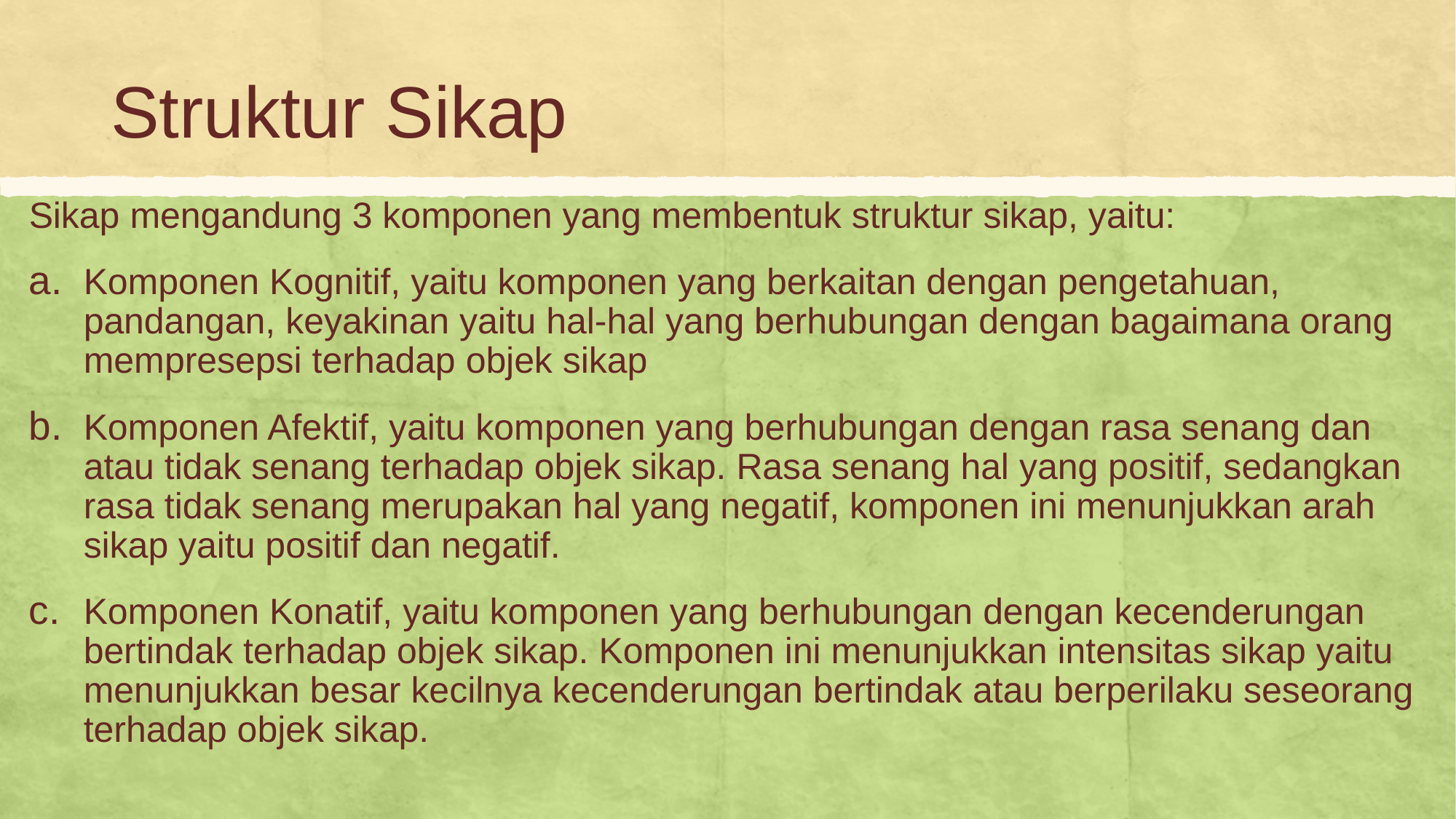

# Struktur Sikap
Sikap mengandung 3 komponen yang membentuk struktur sikap, yaitu:
Komponen Kognitif, yaitu komponen yang berkaitan dengan pengetahuan, pandangan, keyakinan yaitu hal-hal yang berhubungan dengan bagaimana orang mempresepsi terhadap objek sikap
Komponen Afektif, yaitu komponen yang berhubungan dengan rasa senang dan atau tidak senang terhadap objek sikap. Rasa senang hal yang positif, sedangkan rasa tidak senang merupakan hal yang negatif, komponen ini menunjukkan arah sikap yaitu positif dan negatif.
Komponen Konatif, yaitu komponen yang berhubungan dengan kecenderungan bertindak terhadap objek sikap. Komponen ini menunjukkan intensitas sikap yaitu menunjukkan besar kecilnya kecenderungan bertindak atau berperilaku seseorang terhadap objek sikap.